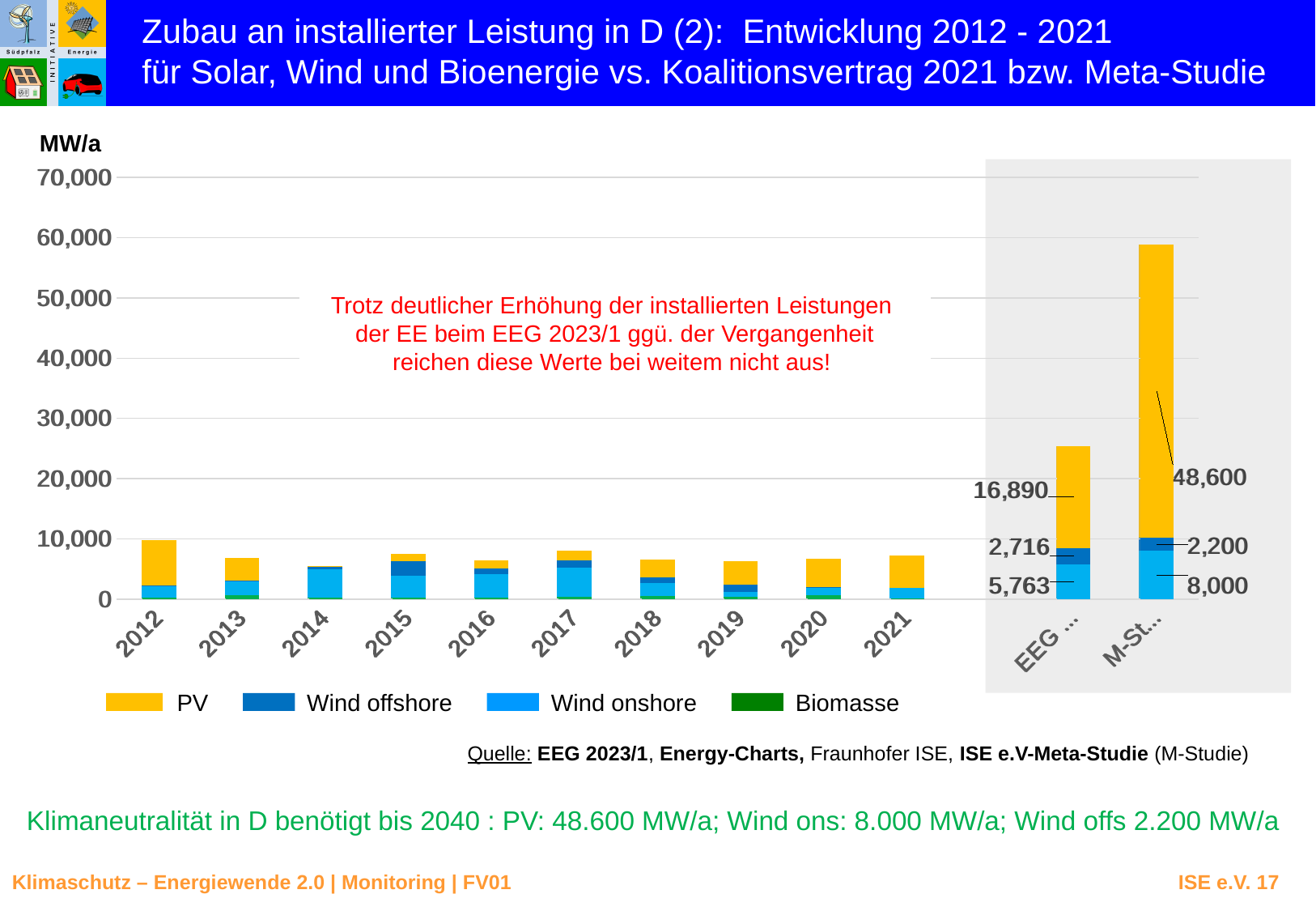

Zubau an installierter Leistung in D (2):  Entwicklung 2012 - 2021
für Solar, Wind und Bioenergie vs. Koalitionsvertrag 2021 bzw. Meta-Studie

### Chart

| Category |  |  |  |  |
|---|---|---|---|---|
| 2012 | 201.0 | 1977.0 | 8.0 | 7604.0 |
| 2013 | 682.0 | 2413.0 | 24.0 | 3677.0 |
| 2014 | 259.0 | 4652.0 | 486.0 | 119.0 |
| 2015 | 253.0 | 3676.0 | 2289.0 | 1324.0 |
| 2016 | 174.0 | 3986.0 | 869.0 | 1455.0 |
| 2017 | 317.0 | 4891.0 | 1254.0 | 1613.0 |
| 2018 | 438.0 | 2154.0 | 987.0 | 2915.0 |
| 2019 | 335.0 | 865.0 | 1135.0 | 3889.0 |
| 2020 | 572.0 | 1221.0 | 246.0 | 4625.0 |
| 2021 | 45.0 | 1857.0 | 0.0 | 5263.0 |
|  | None | None | None | None |
| EEG 2023/1 | None | 5762.722222222223 | 2716.259259259259 | 16889.777777777777 |
| M-Studie | None | 8000.0 | 2200.0 | 48600.0 |

### Chart

| Category |  |  |  |  |
|---|---|---|---|---|
| 2012 | 201.0 | 1977.0 | 8.0 | 7604.0 |
| 2013 | 682.0 | 2413.0 | 24.0 | 3677.0 |
| 2014 | 259.0 | 4652.0 | 486.0 | 119.0 |
| 2015 | 253.0 | 3676.0 | 2289.0 | 1324.0 |
| 2016 | 174.0 | 3986.0 | 869.0 | 1455.0 |
| 2017 | 317.0 | 4891.0 | 1254.0 | 1613.0 |
| 2018 | 438.0 | 2154.0 | 987.0 | 2915.0 |
| 2019 | 335.0 | 865.0 | 1135.0 | 3889.0 |
| 2020 | 572.0 | 1221.0 | 246.0 | 4625.0 |
| 2021 | 45.0 | 1857.0 | 0.0 | 5263.0 |
|  | None | None | None | None |
| EEG 2023/1 | None | 5762.722222222223 | 2716.259259259259 | 16889.777777777777 |
| M-Studie | None | 8000.0 | 2200.0 | 48600.0 |
MW/a

Klimaneutralität in D benötigt bis 2040 : PV: 48.600 MW/a; Wind ons: 8.000 MW/a; Wind offs 2.200 MW/a
Trotz deutlicher Erhöhung der installierten Leistungen
der EE beim EEG 2023/1 ggü. der Vergangenheit
reichen diese Werte bei weitem nicht aus!
PV

Wind offshore

Wind onshore

Biomasse

Quelle: EEG 2023/1, Energy-Charts, Fraunhofer ISE, ISE e.V-Meta-Studie (M-Studie)